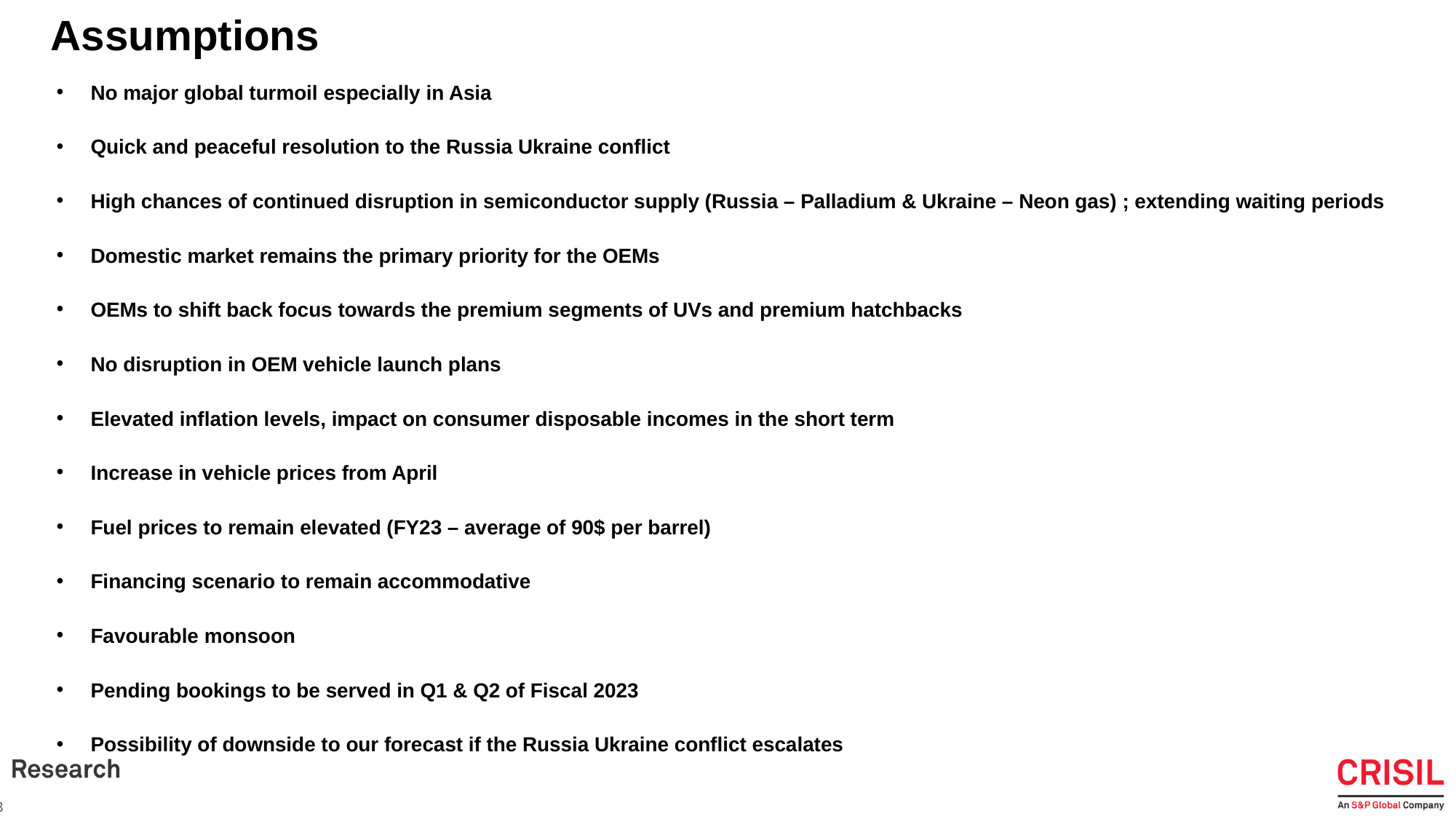

# Assumptions
No major global turmoil especially in Asia

Quick and peaceful resolution to the Russia Ukraine conflict

High chances of continued disruption in semiconductor supply (Russia – Palladium & Ukraine – Neon gas) ; extending waiting periods

Domestic market remains the primary priority for the OEMs

OEMs to shift back focus towards the premium segments of UVs and premium hatchbacks

No disruption in OEM vehicle launch plans

Elevated inflation levels, impact on consumer disposable incomes in the short term

Increase in vehicle prices from April

Fuel prices to remain elevated (FY23 – average of 90$ per barrel)

Financing scenario to remain accommodative

Favourable monsoon

Pending bookings to be served in Q1 & Q2 of Fiscal 2023

Possibility of downside to our forecast if the Russia Ukraine conflict escalates